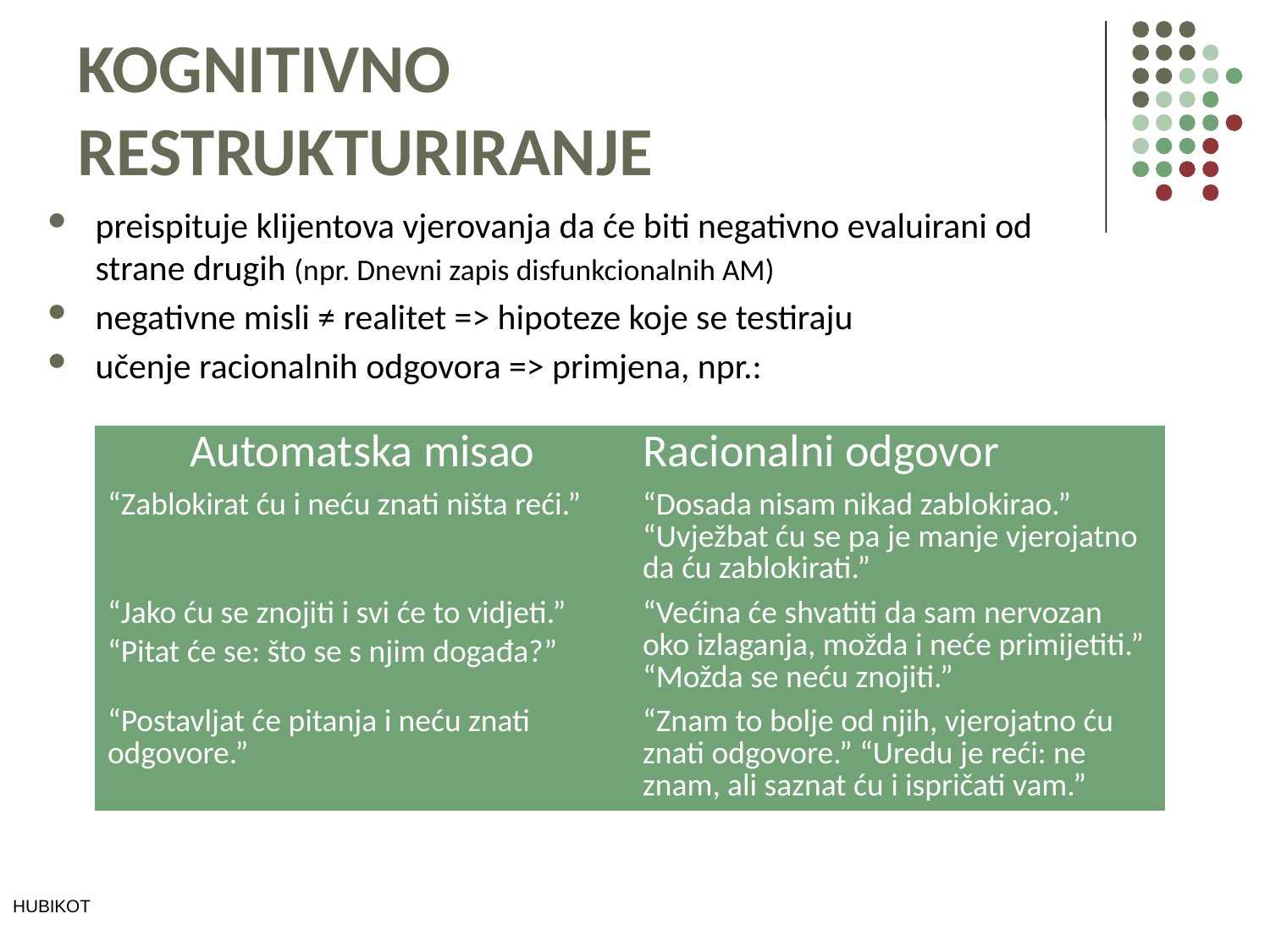

# KOGNITIVNO RESTRUKTURIRANJE
preispituje klijentova vjerovanja da će biti negativno evaluirani od strane drugih (npr. Dnevni zapis disfunkcionalnih AM)
negativne misli ≠ realitet => hipoteze koje se testiraju
učenje racionalnih odgovora => primjena, npr.:

| Automatska misao | Racionalni odgovor |
| --- | --- |
| “Zablokirat ću i neću znati ništa reći.” | “Dosada nisam nikad zablokirao.” “Uvježbat ću se pa je manje vjerojatno da ću zablokirati.” |
| “Jako ću se znojiti i svi će to vidjeti.” “Pitat će se: što se s njim događa?” | “Većina će shvatiti da sam nervozan oko izlaganja, možda i neće primijetiti.” “Možda se neću znojiti.” |
| “Postavljat će pitanja i neću znati odgovore.” | “Znam to bolje od njih, vjerojatno ću znati odgovore.” “Uredu je reći: ne znam, ali saznat ću i ispričati vam.” |
HUBIKOT